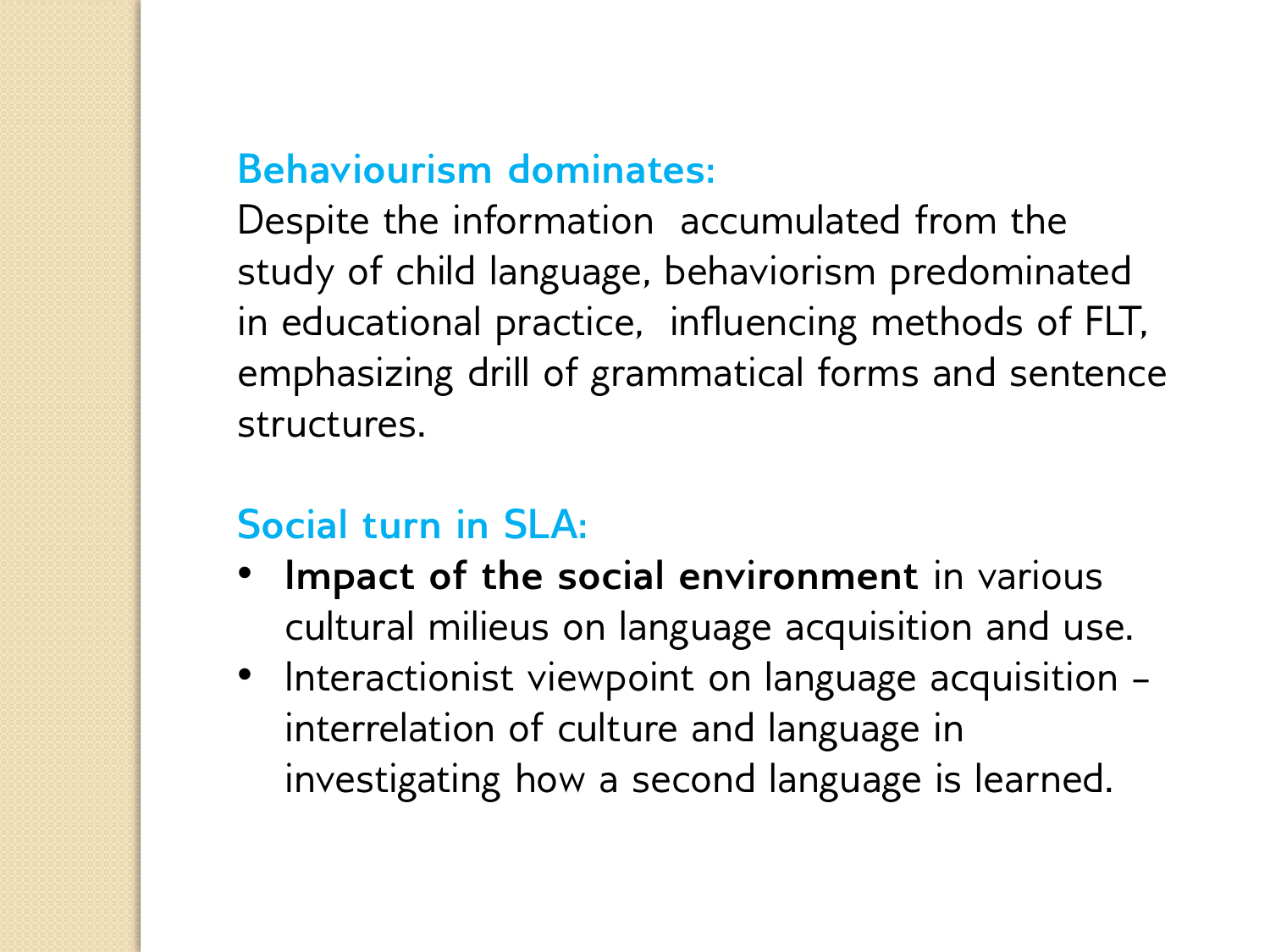

Behaviourism dominates:
Despite the information  accumulated from the study of child language, behaviorism predominated in educational practice,  influencing methods of FLT, emphasizing drill of grammatical forms and sentence structures.

Social turn in SLA:
Impact of the social environment in various cultural milieus on language acquisition and use.
Interactionist viewpoint on language acquisition – interrelation of culture and language in investigating how a second language is learned.